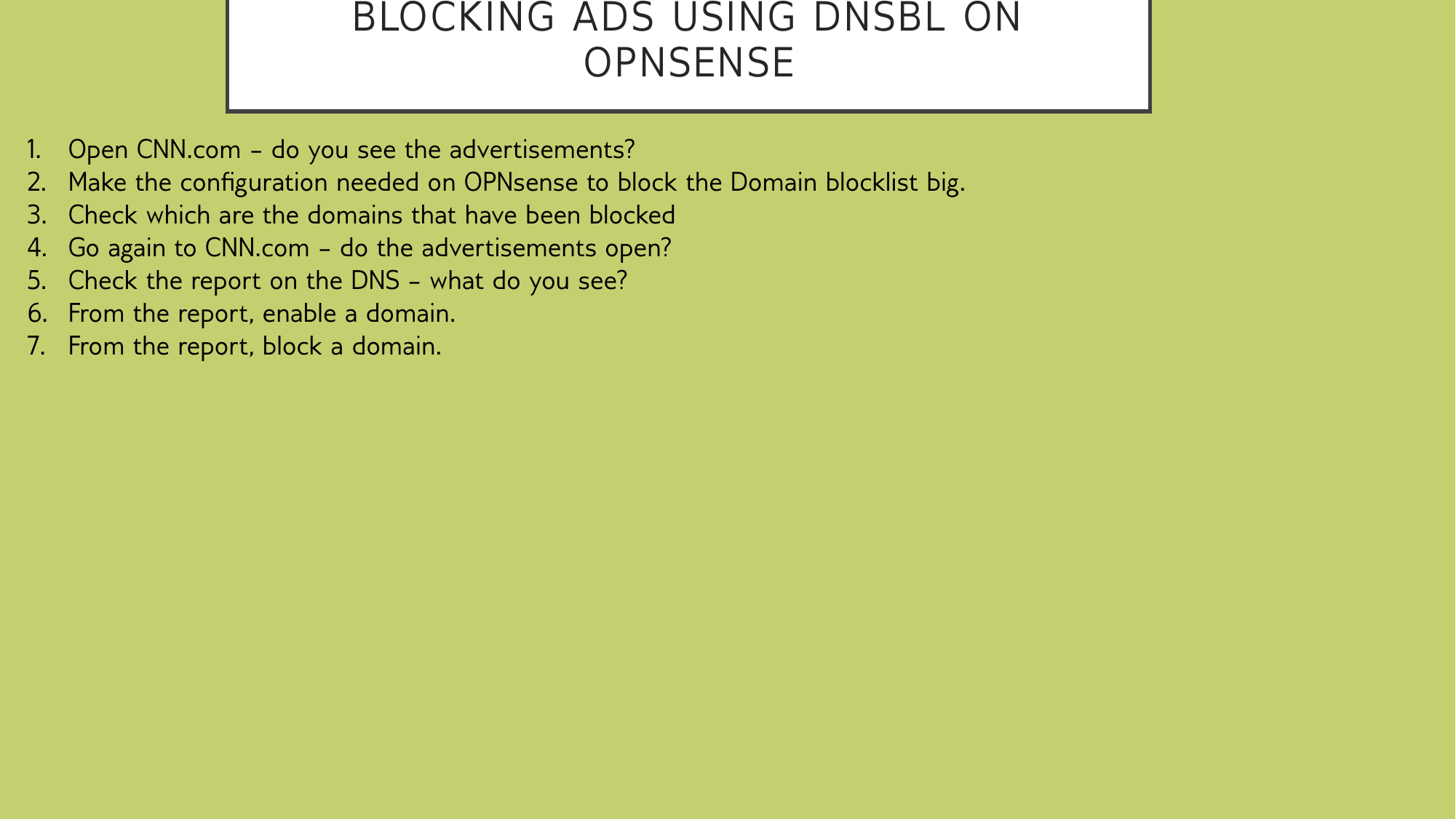

# Blocking ads using DNSBL on OPNsense
Open CNN.com – do you see the advertisements?
Make the configuration needed on OPNsense to block the Domain blocklist big.
Check which are the domains that have been blocked
Go again to CNN.com – do the advertisements open?
Check the report on the DNS – what do you see?
From the report, enable a domain.
From the report, block a domain.